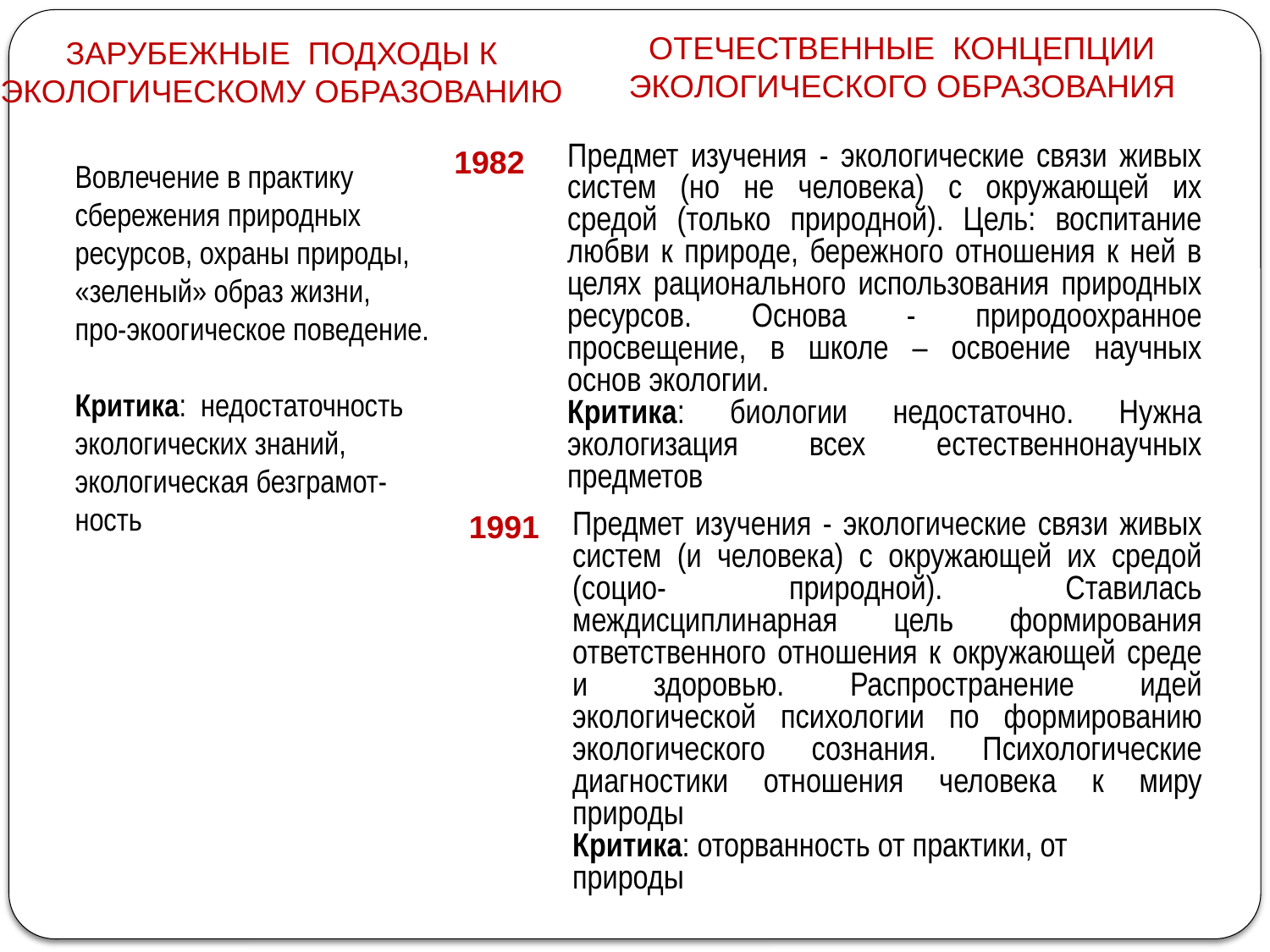

ОТЕЧЕСТВЕННЫЕ  КОНЦЕПЦИИ
ЭКОЛОГИЧЕСКОГО ОБРАЗОВАНИЯ
ЗАРУБЕЖНЫЕ  ПОДХОДЫ К
ЭКОЛОГИЧЕСКОМУ ОБРАЗОВАНИЮ
Предмет изучения - экологические связи живых систем (но не человека) с окружающей их средой (только природной). Цель: воспитание любви к природе, бережного отношения к ней в целях рационального использования природных ресурсов. Основа - природоохранное просвещение, в школе – освоение научных основ экологии.
Критика: биологии недостаточно. Нужна экологизация всех естественнонаучных предметов
1982
Вовлечение в практику
сбережения природных
ресурсов, охраны природы,
«зеленый» образ жизни,
про-экоогическое поведение.

Критика:  недостаточность
экологических знаний,
экологическая безграмот-
ность

1991
Предмет изучения - экологические связи живых систем (и человека) с окружающей их средой (социо- природной). Ставилась междисциплинарная цель формирования ответственного отношения к окружающей среде и здоровью. Распространение идей экологической психологии по формированию экологического сознания. Психологические диагностики отношения человека к миру природы
Критика: оторванность от практики, от
природы